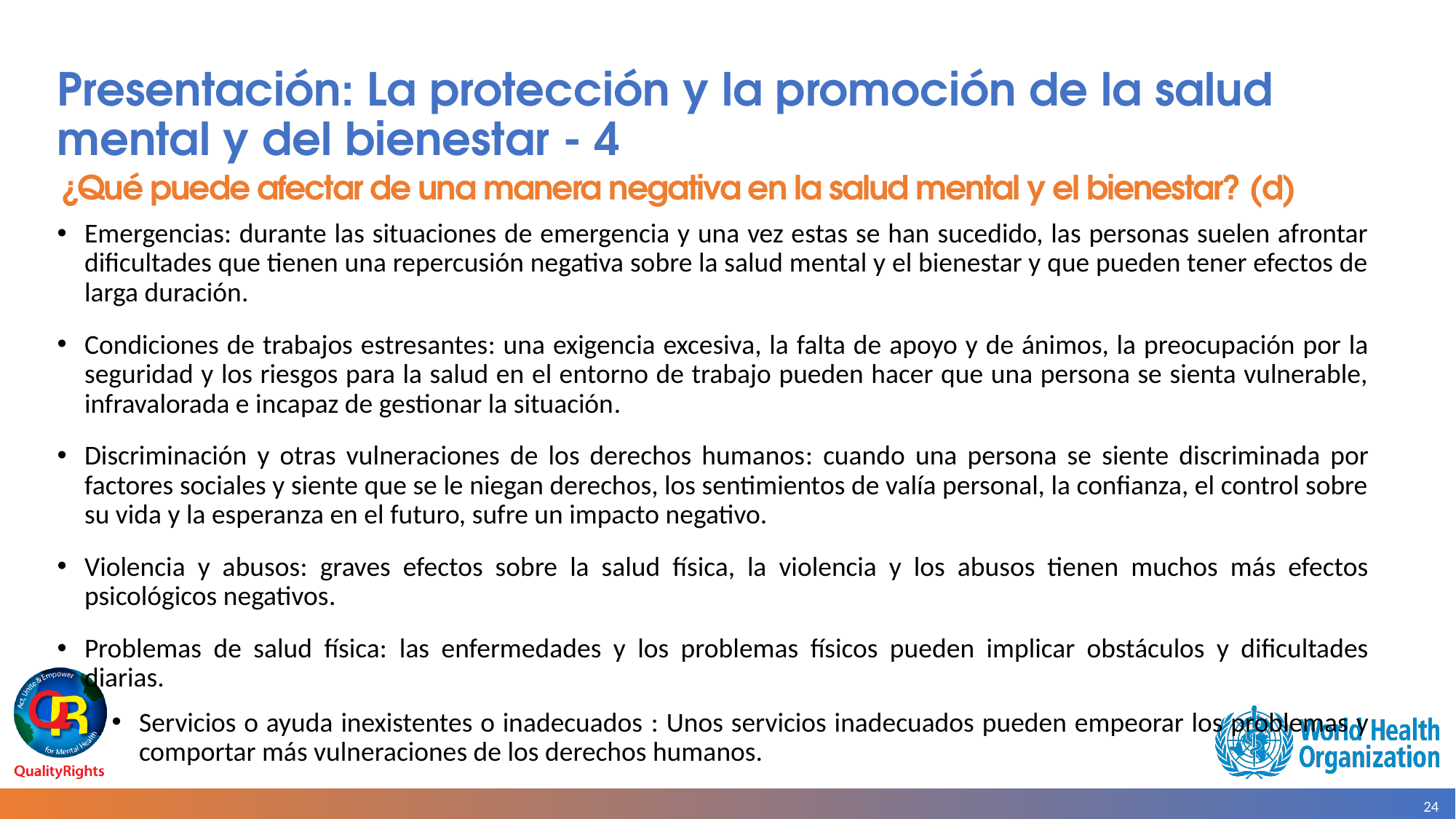

# Presentación: La protección y la promoción de la salud mental y del bienestar - 4
¿Qué puede afectar de una manera negativa en la salud mental y el bienestar? (d)
Emergencias: durante las situaciones de emergencia y una vez estas se han sucedido, las personas suelen afrontar dificultades que tienen una repercusión negativa sobre la salud mental y el bienestar y que pueden tener efectos de larga duración.
Condiciones de trabajos estresantes: una exigencia excesiva, la falta de apoyo y de ánimos, la preocupación por la seguridad y los riesgos para la salud en el entorno de trabajo pueden hacer que una persona se sienta vulnerable, infravalorada e incapaz de gestionar la situación.
Discriminación y otras vulneraciones de los derechos humanos: cuando una persona se siente discriminada por factores sociales y siente que se le niegan derechos, los sentimientos de valía personal, la confianza, el control sobre su vida y la esperanza en el futuro, sufre un impacto negativo.
Violencia y abusos: graves efectos sobre la salud física, la violencia y los abusos tienen muchos más efectos psicológicos negativos.
Problemas de salud física: las enfermedades y los problemas físicos pueden implicar obstáculos y dificultades diarias.
Servicios o ayuda inexistentes o inadecuados : Unos servicios inadecuados pueden empeorar los problemas y comportar más vulneraciones de los derechos humanos.